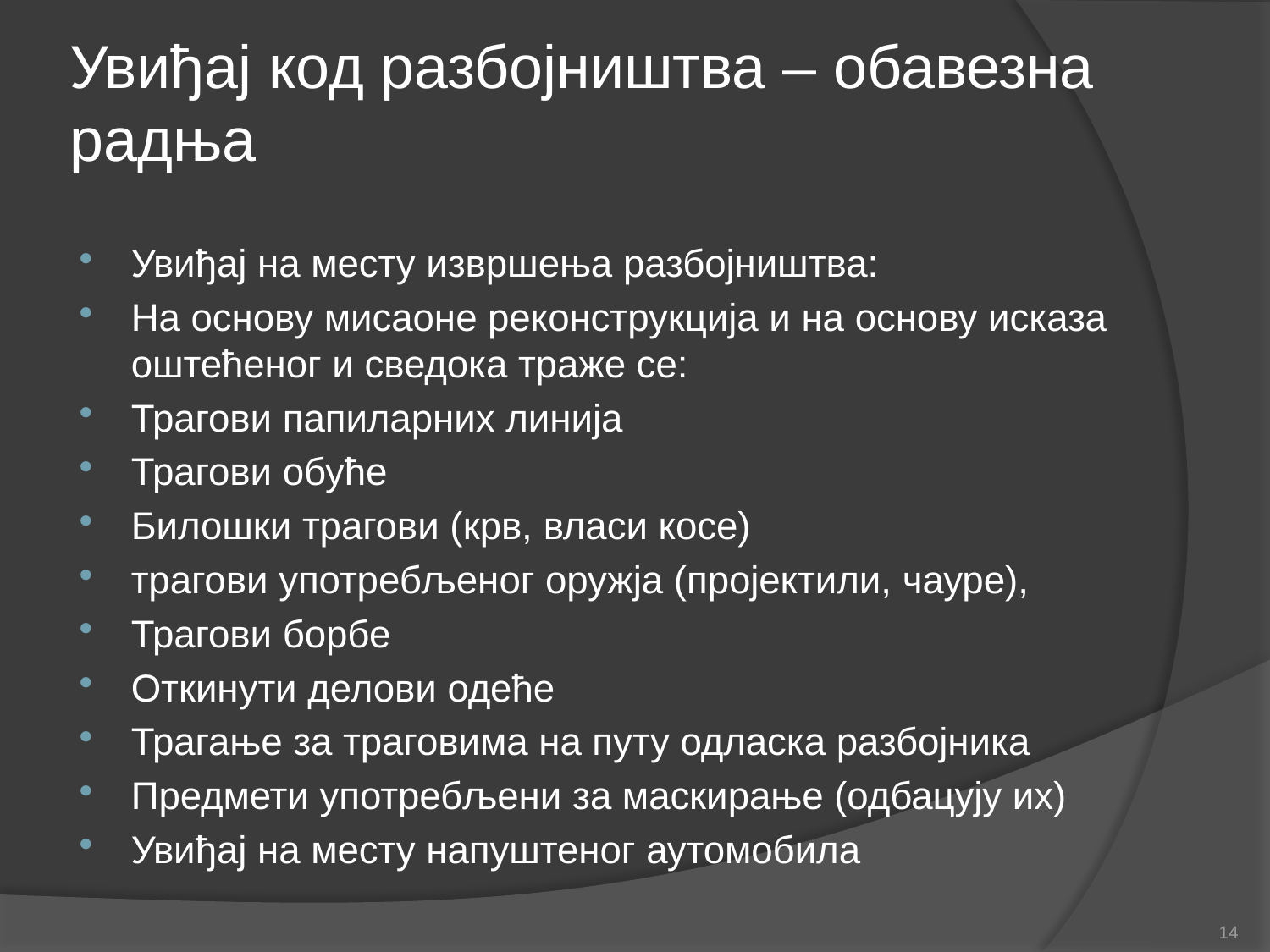

# Увиђај код разбојништва – обавезна радња
Увиђај на месту извршења разбојништва:
На основу мисаоне реконструкција и на основу исказа оштећеног и сведока траже се:
Трагови папиларних линија
Трагови обуће
Билошки трагови (крв, власи косе)
трагови употребљеног оружја (пројектили, чауре),
Трагови борбе
Откинути делови одеће
Трагање за траговима на путу одласка разбојника
Предмети употребљени за маскирање (одбацују их)
Увиђај на месту напуштеног аутомобила

14